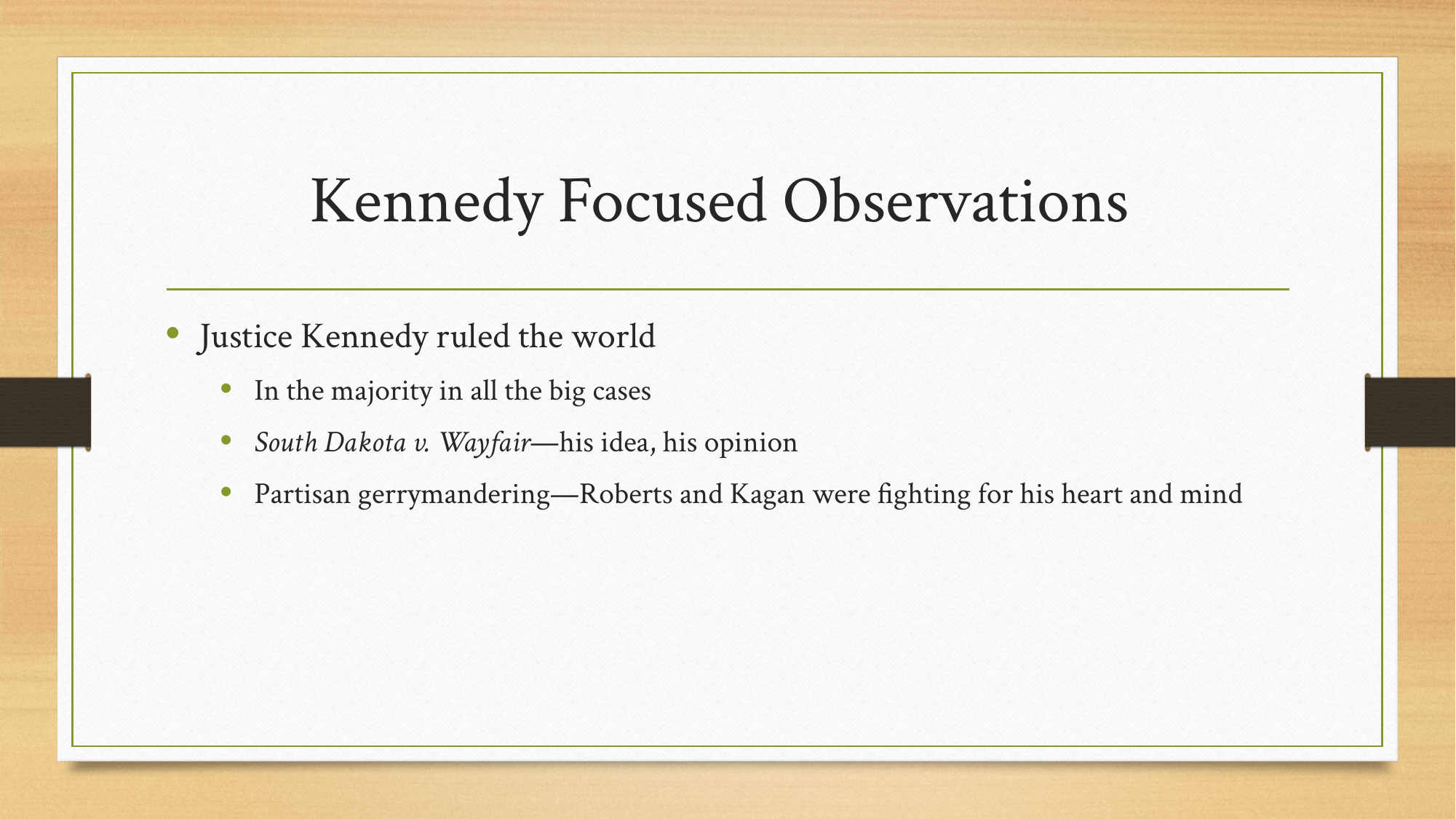

# Kennedy Focused Observations
Justice Kennedy ruled the world
In the majority in all the big cases
South Dakota v. Wayfair—his idea, his opinion
Partisan gerrymandering—Roberts and Kagan were fighting for his heart and mind